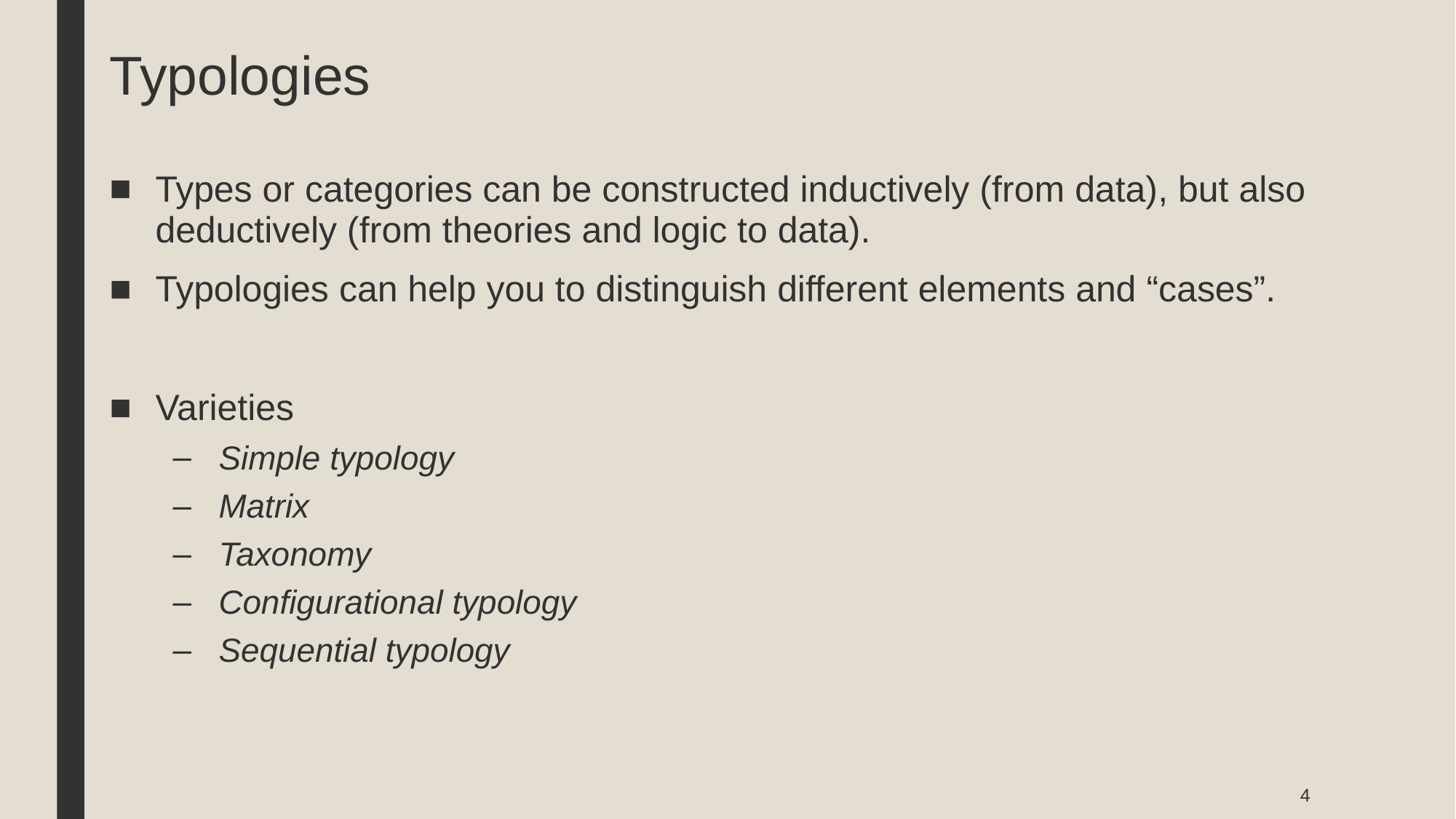

# Typologies
Types or categories can be constructed inductively (from data), but also deductively (from theories and logic to data).
Typologies can help you to distinguish different elements and “cases”.

Varieties
Simple typology
Matrix
Taxonomy
Configurational typology
Sequential typology

4